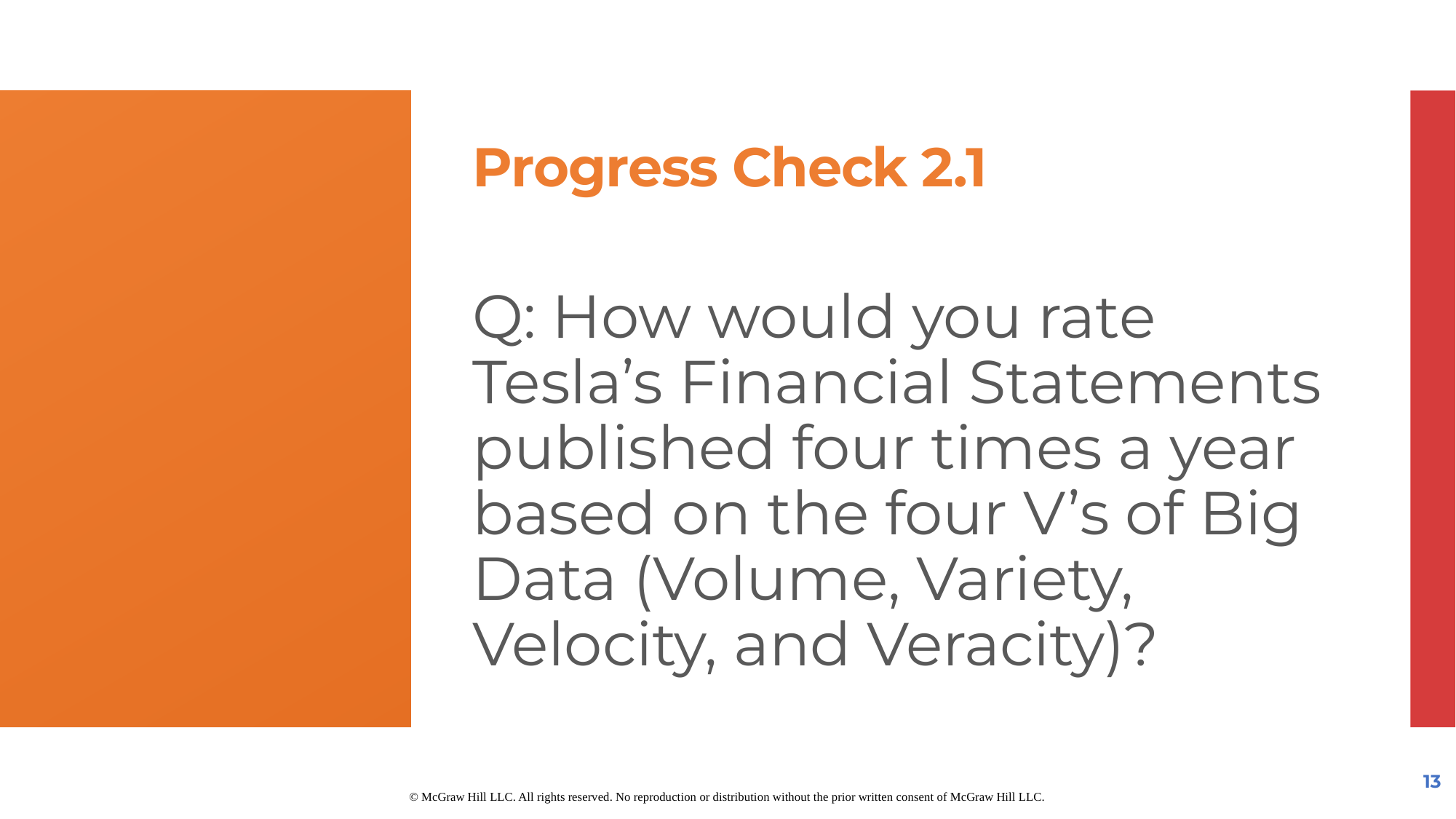

# Progress Check 2.1
Q: How would you rate Tesla’s Financial Statements published four times a year based on the four V’s of Big Data (Volume, Variety, Velocity, and Veracity)?
13
© McGraw Hill LLC. All rights reserved. No reproduction or distribution without the prior written consent of McGraw Hill LLC.
© 2022 McGraw Hill. All rights reserved. Authorized only for instructor use in the classroom. No reproduction or further distribution permitted without the prior written consent of McGraw Hill.